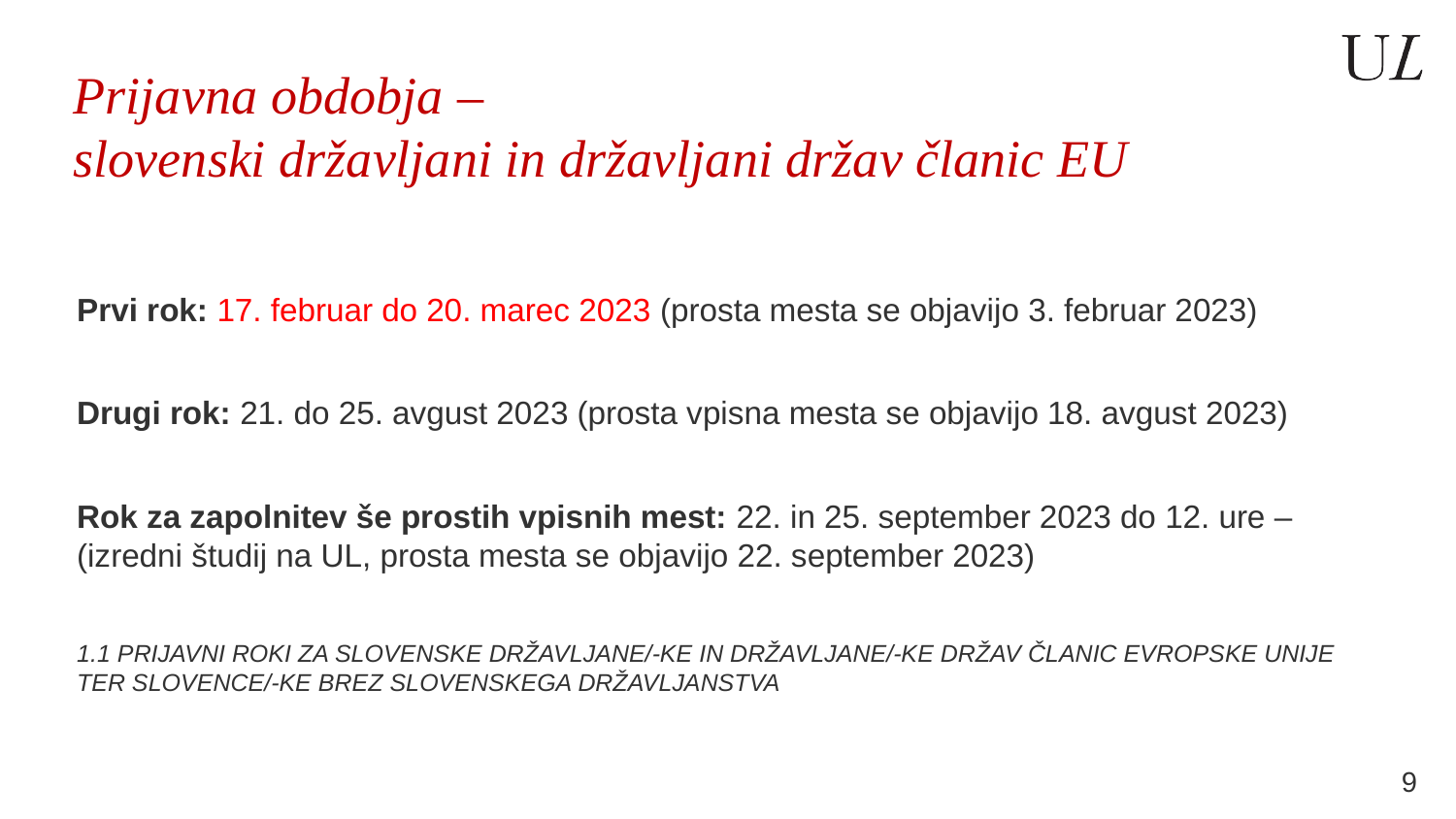

# Prijavna obdobja – slovenski državljani in državljani držav članic EU

Prvi rok: 17. februar do 20. marec 2023 (prosta mesta se objavijo 3. februar 2023)

Drugi rok: 21. do 25. avgust 2023 (prosta vpisna mesta se objavijo 18. avgust 2023)

Rok za zapolnitev še prostih vpisnih mest: 22. in 25. september 2023 do 12. ure – (izredni študij na UL, prosta mesta se objavijo 22. september 2023)

1.1 PRIJAVNI ROKI ZA SLOVENSKE DRŽAVLJANE/-KE IN DRŽAVLJANE/-KE DRŽAV ČLANIC EVROPSKE UNIJE TER SLOVENCE/-KE BREZ SLOVENSKEGA DRŽAVLJANSTVA
9